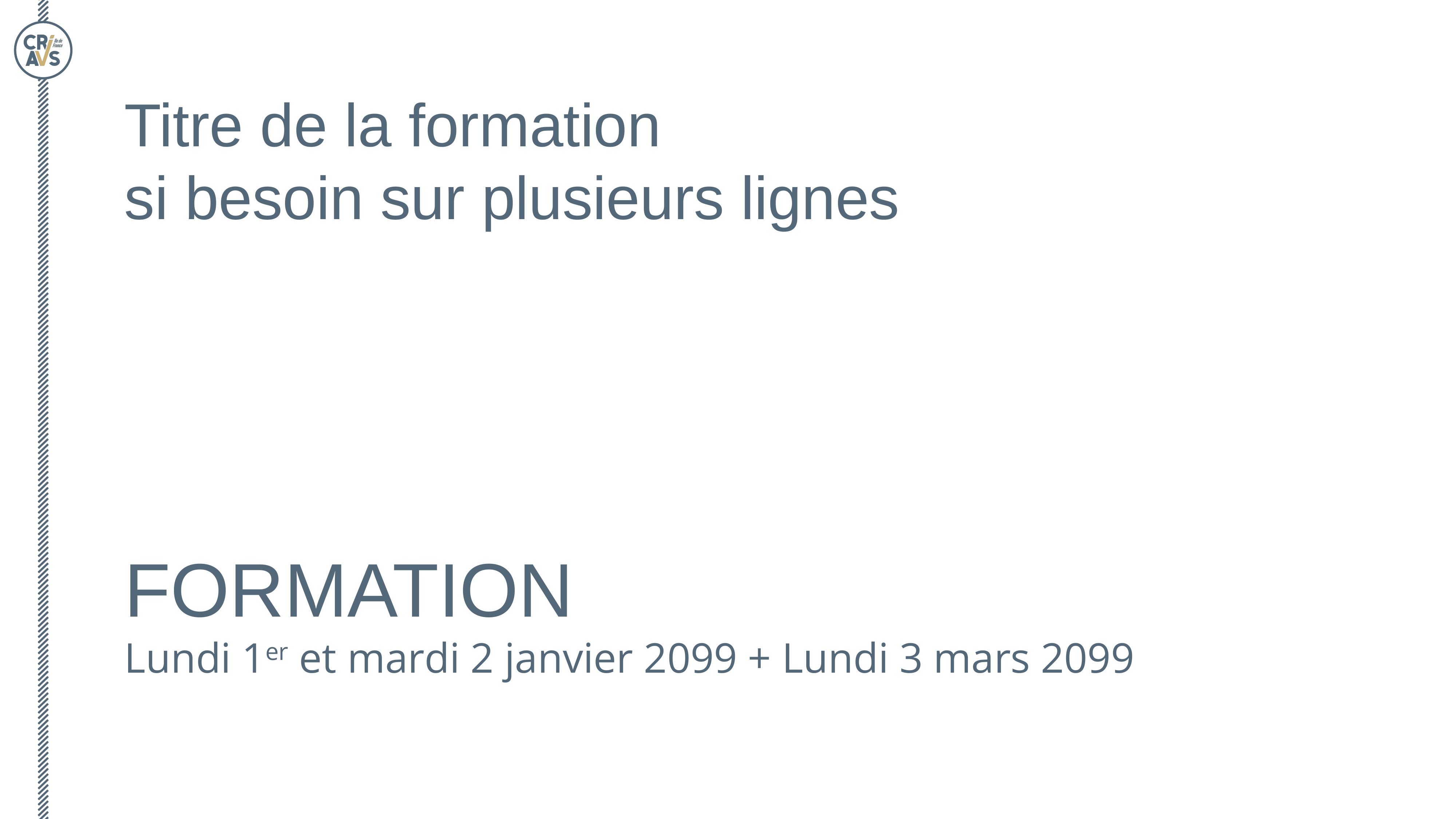

Titre de la formation
si besoin sur plusieurs lignes
Formation
Lundi 1er et mardi 2 janvier 2099 + Lundi 3 mars 2099